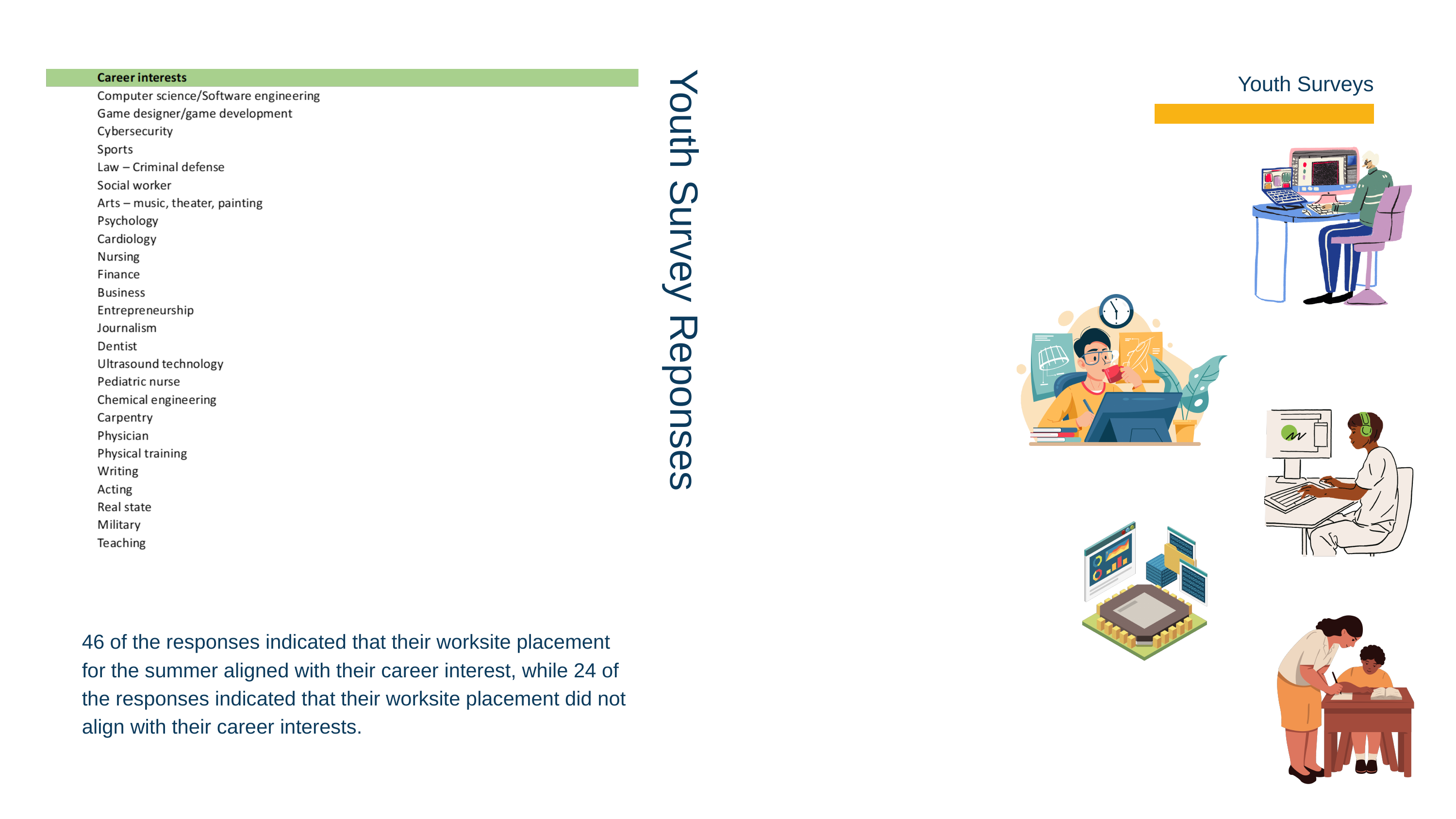

Youth Surveys

Youth Survey Reponses

46 of the responses indicated that their worksite placement for the summer aligned with their career interest, while 24 of the responses indicated that their worksite placement did not align with their career interests.